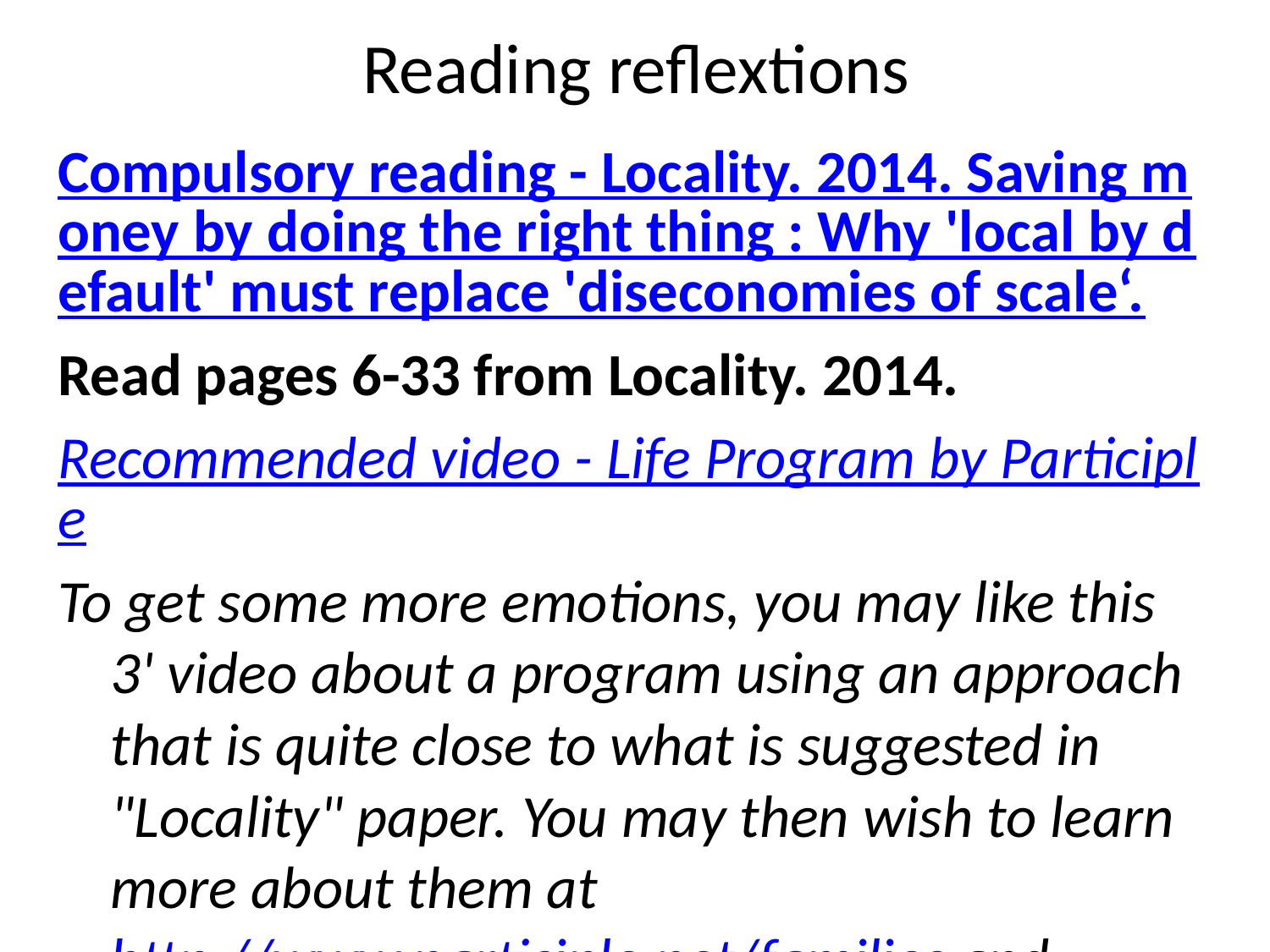

# Reading reflextions
Compulsory reading - Locality. 2014. Saving money by doing the right thing : Why 'local by default' must replace 'diseconomies of scale‘.
Read pages 6-33 from Locality. 2014.
Recommended video - Life Program by Participle
To get some more emotions, you may like this 3' video about a program using an approach that is quite close to what is suggested in "Locality" paper. You may then wish to learn more about them at http://www.participle.net/families and maybe even read this.